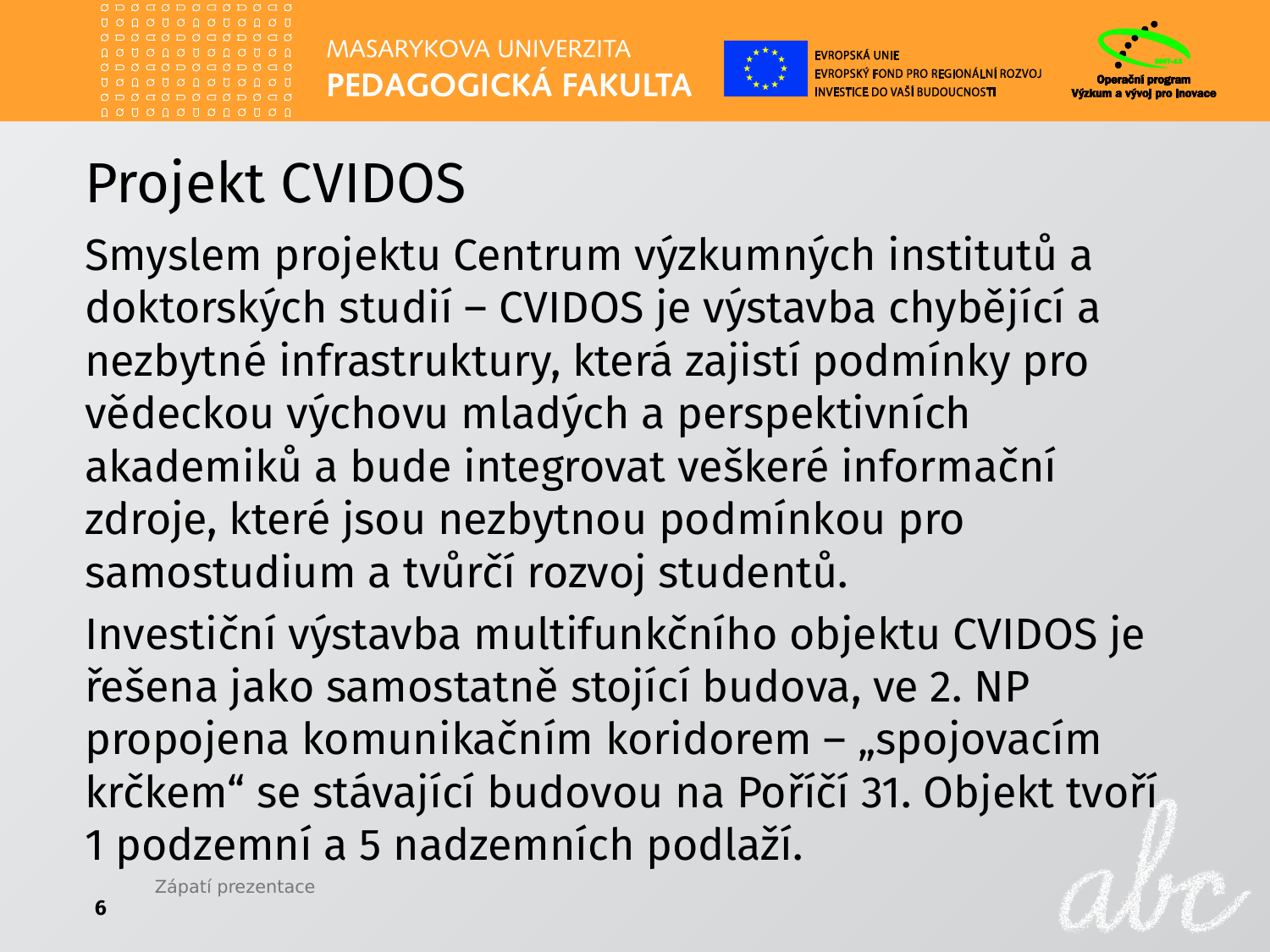

# Projekt CVIDOS
Smyslem projektu Centrum výzkumných institutů a doktorských studií – CVIDOS je výstavba chybějící a nezbytné infrastruktury, která zajistí podmínky pro vědeckou výchovu mladých a perspektivních akademiků a bude integrovat veškeré informační zdroje, které jsou nezbytnou podmínkou pro samostudium a tvůrčí rozvoj studentů.
Investiční výstavba multifunkčního objektu CVIDOS je řešena jako samostatně stojící budova, ve 2. NP propojena komunikačním koridorem – „spojovacím krčkem“ se stávající budovou na Poříčí 31. Objekt tvoří 1 podzemní a 5 nadzemních podlaží.

Zápatí prezentace
6